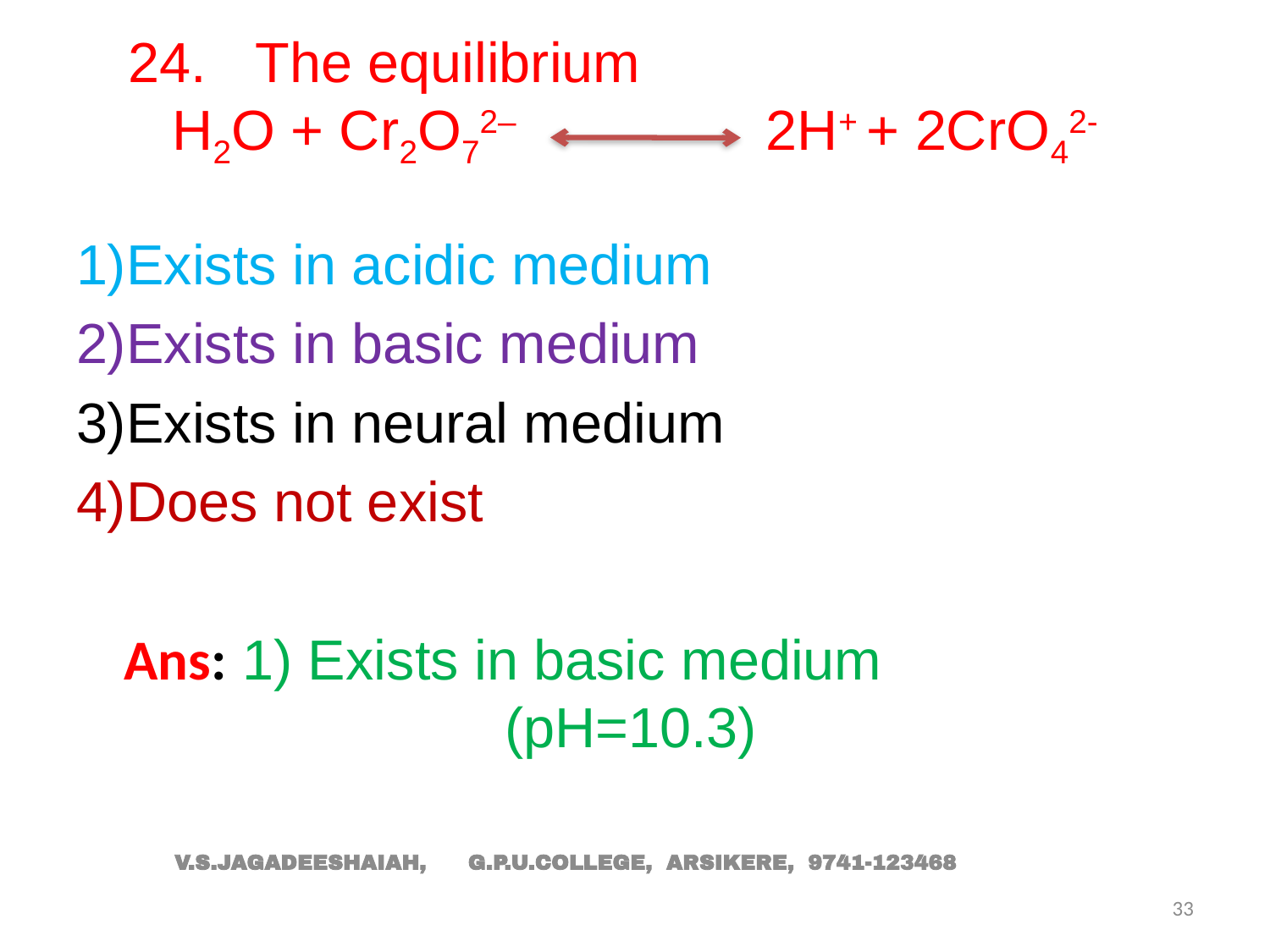

# 24.	The equilibrium                                 H2O + Cr2O72–                     2H+ + 2CrO42-
1)Exists in acidic medium
2)Exists in basic medium
3)Exists in neural medium
4)Does not exist

	Ans: 1) Exists in basic medium 					(pH=10.3)
V.S.JAGADEESHAIAH,      G.P.U.COLLEGE,  ARSIKERE,  9741-123468
33